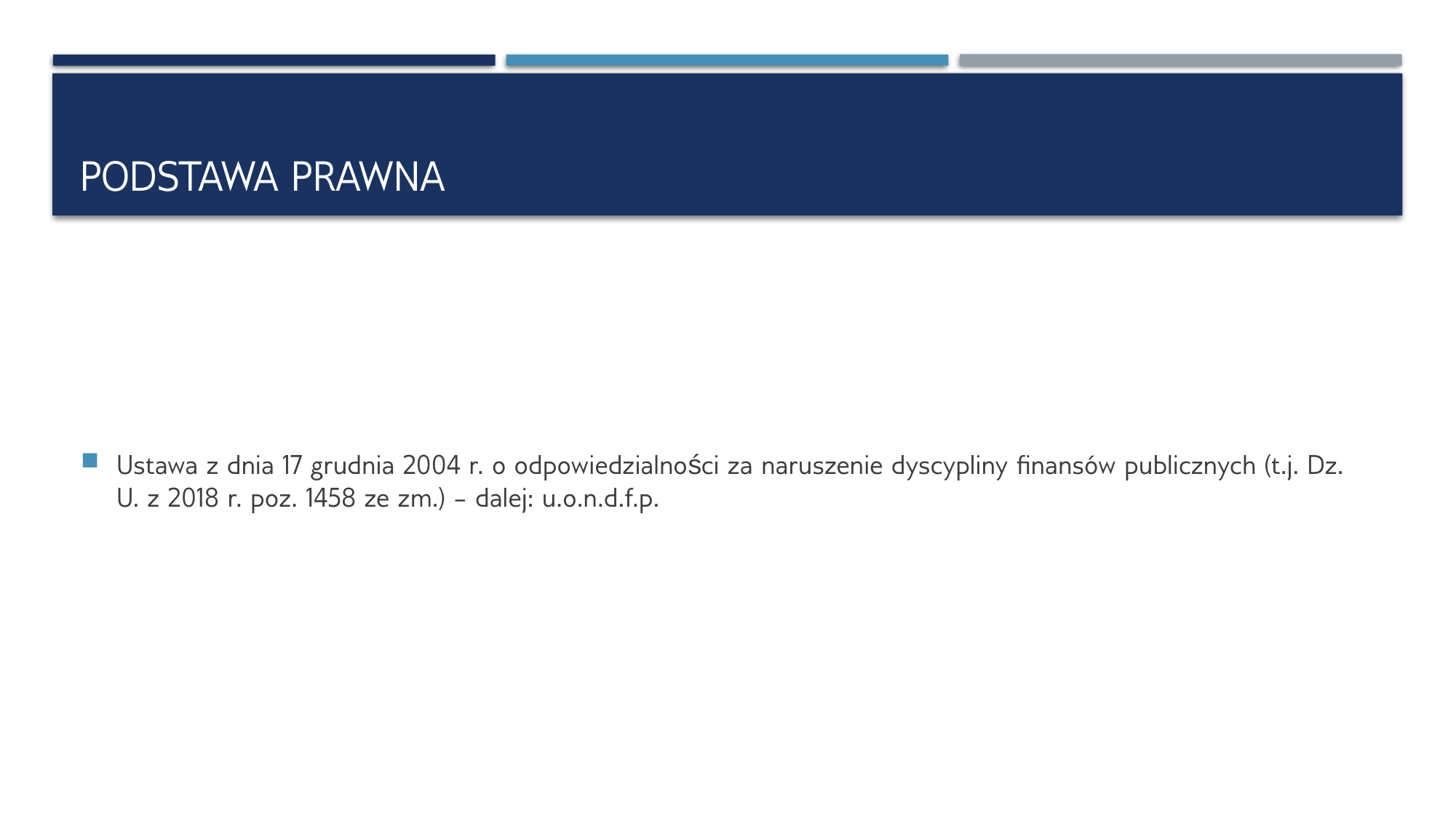

# Podstawa prawna
Ustawa z dnia 17 grudnia 2004 r. o odpowiedzialności za naruszenie dyscypliny finansów publicznych (t.j. Dz. U. z 2018 r. poz. 1458 ze zm.) – dalej: u.o.n.d.f.p.